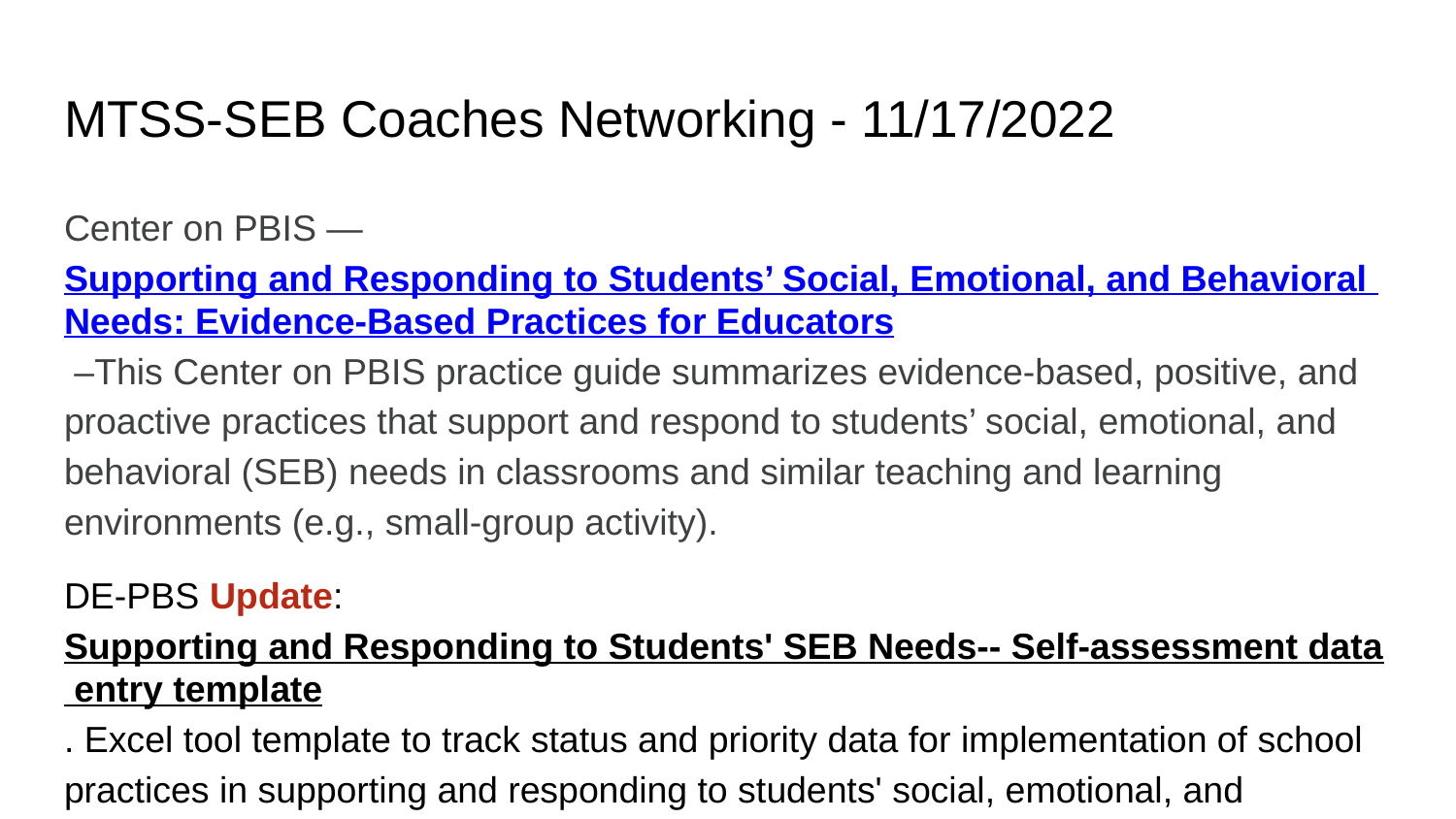

# MTSS-SEB Coaches Networking - 11/17/2022
Center on PBIS — Supporting and Responding to Students’ Social, Emotional, and Behavioral Needs: Evidence-Based Practices for Educators –This Center on PBIS practice guide summarizes evidence-based, positive, and proactive practices that support and respond to students’ social, emotional, and behavioral (SEB) needs in classrooms and similar teaching and learning environments (e.g., small-group activity).
DE-PBS Update: Supporting and Responding to Students' SEB Needs-- Self-assessment data entry template. Excel tool template to track status and priority data for implementation of school practices in supporting and responding to students' social, emotional, and behavioral needs.